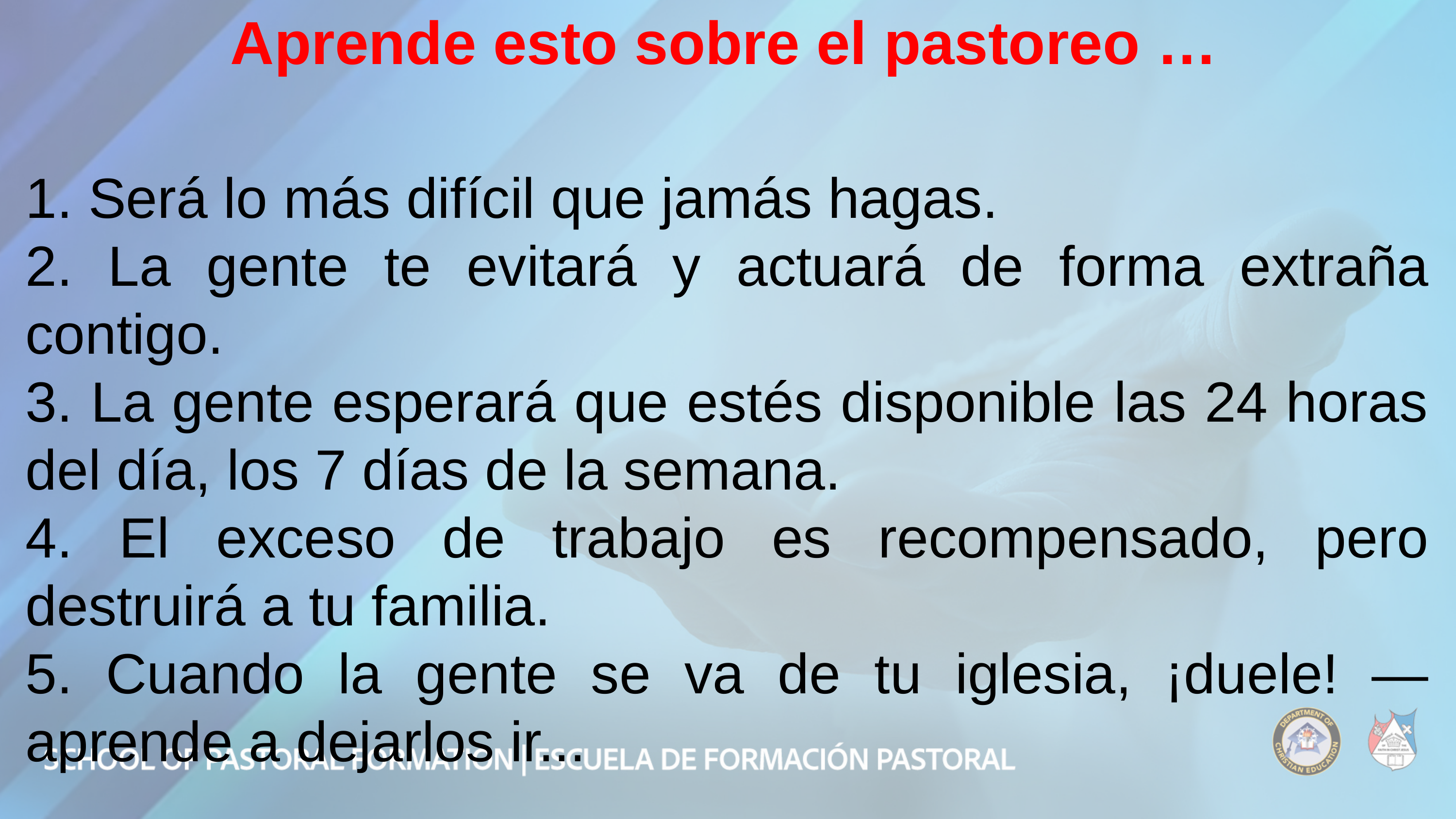

Aprende esto sobre el pastoreo …
1. Será lo más difícil que jamás hagas.
2. La gente te evitará y actuará de forma extraña contigo.
3. La gente esperará que estés disponible las 24 horas del día, los 7 días de la semana.
4. El exceso de trabajo es recompensado, pero destruirá a tu familia.
5. Cuando la gente se va de tu iglesia, ¡duele! — aprende a dejarlos ir...